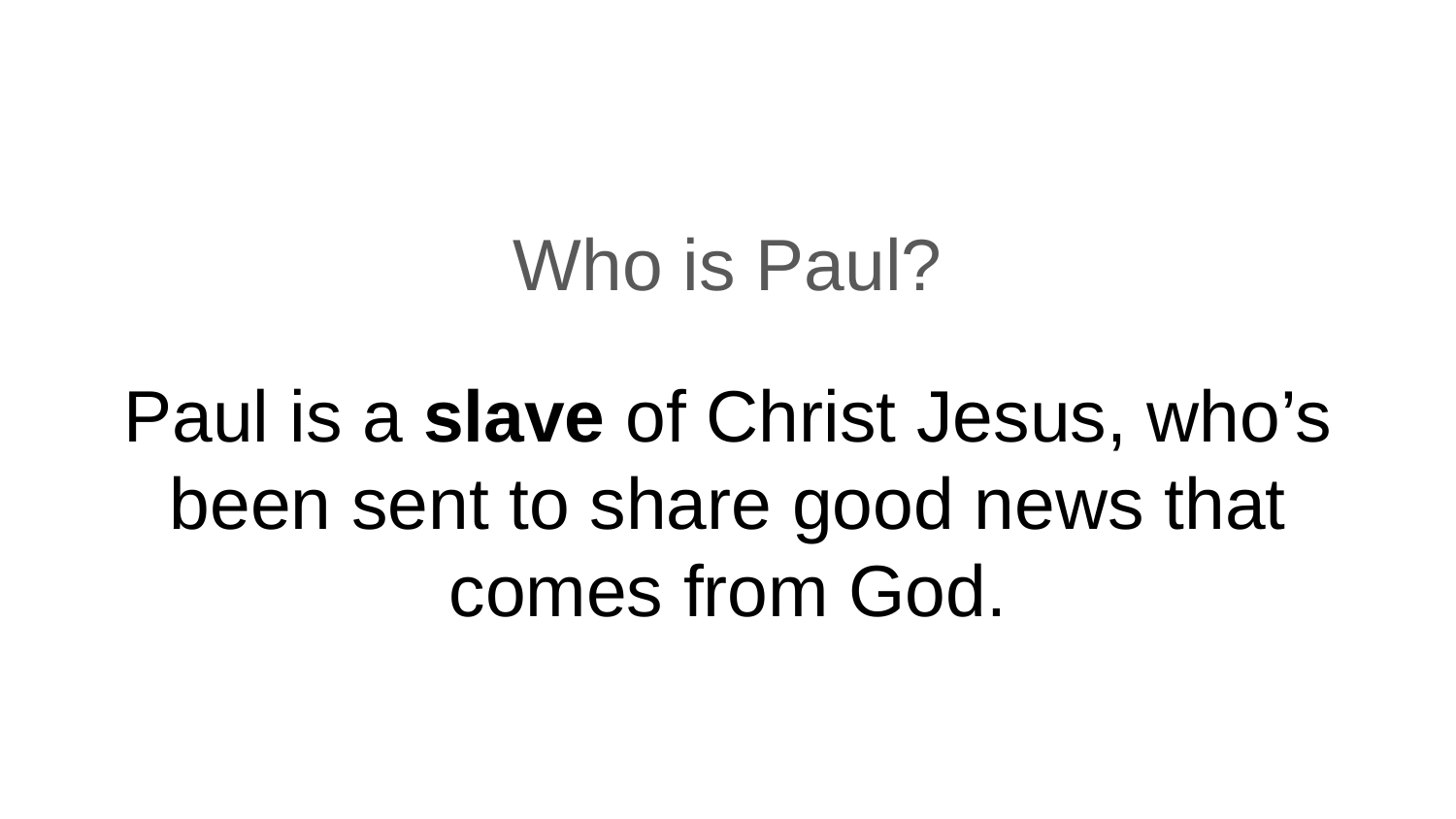

# Who is Paul?
Paul is a slave of Christ Jesus, who’s been sent to share good news that comes from God.